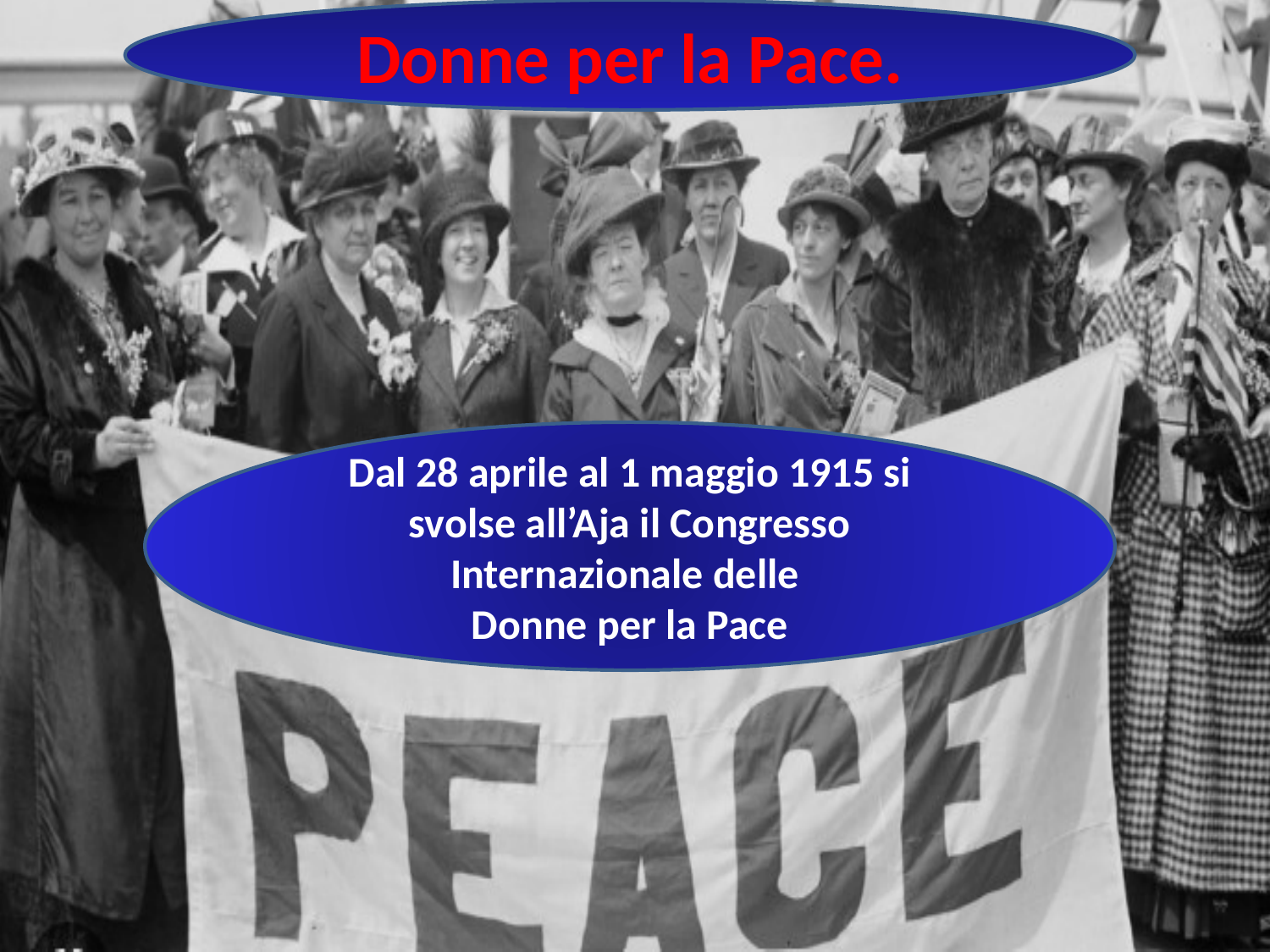

Donne per la Pace.
Dal 28 aprile al 1 maggio 1915 si svolse all’Aja il Congresso Internazionale delle
Donne per la Pace